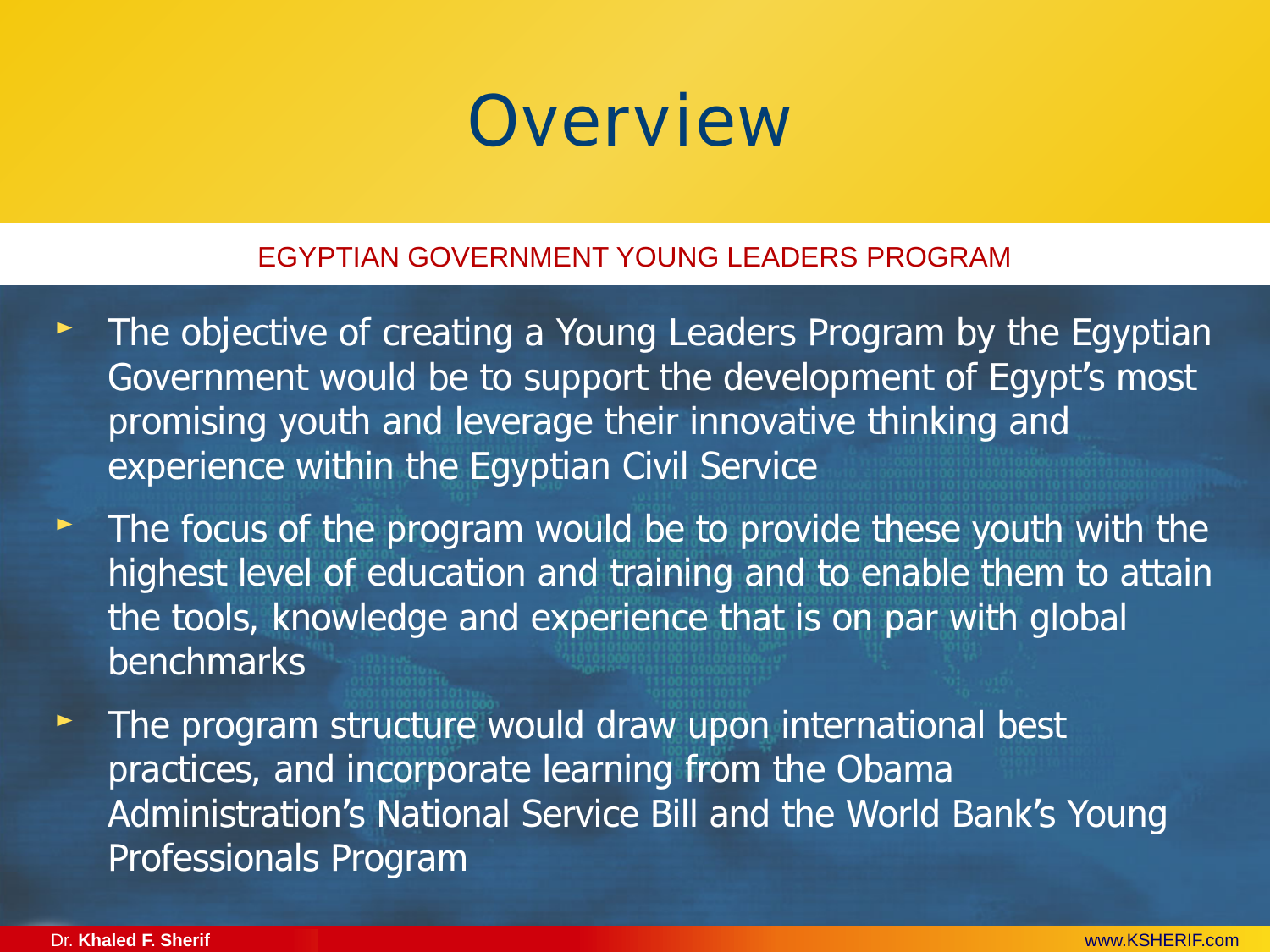

# Overview
The objective of creating a Young Leaders Program by the Egyptian Government would be to support the development of Egypt’s most promising youth and leverage their innovative thinking and experience within the Egyptian Civil Service
The focus of the program would be to provide these youth with the highest level of education and training and to enable them to attain the tools, knowledge and experience that is on par with global benchmarks
The program structure would draw upon international best practices, and incorporate learning from the Obama Administration’s National Service Bill and the World Bank’s Young Professionals Program